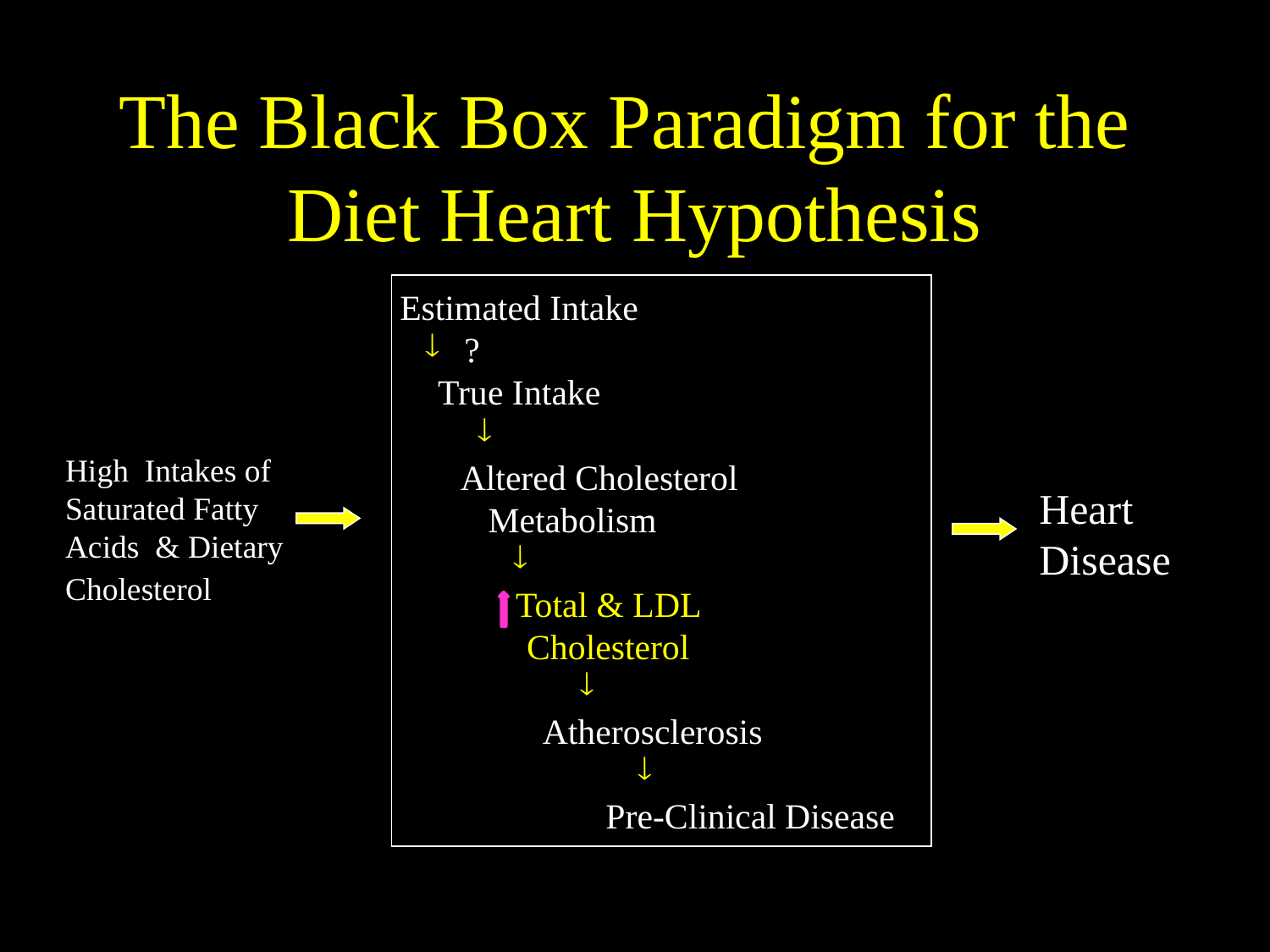

# The Black Box Paradigm for the Diet Heart Hypothesis
Estimated Intake
 ?
True Intake

Altered Cholesterol
Metabolism

 Total & LDL
Cholesterol

           Atherosclerosis

                     Pre-Clinical Disease
High  Intakes of  Saturated Fatty Acids  & Dietary Cholesterol
Heart Disease